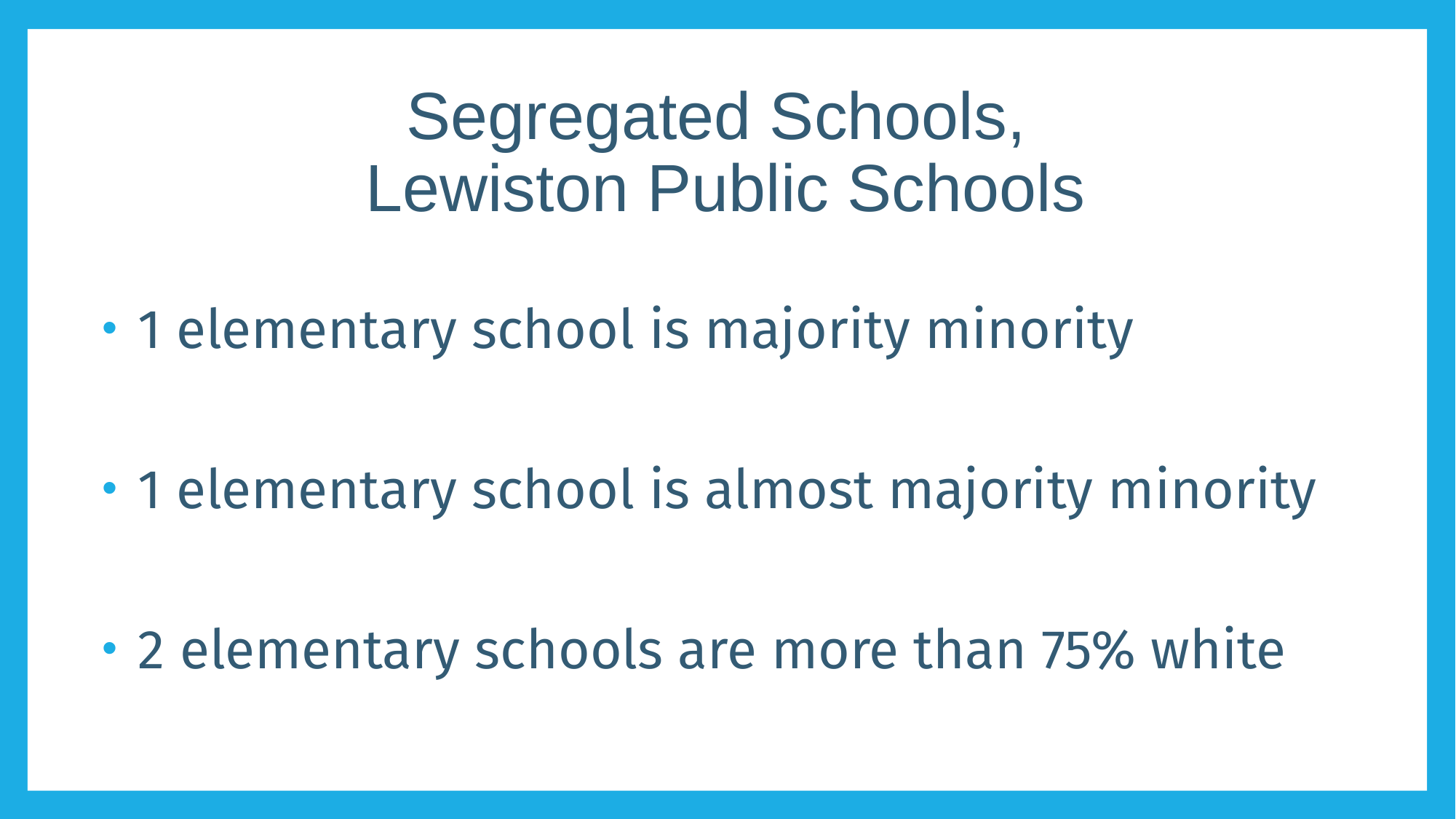

# Segregated Schools, Lewiston Public Schools
 1 elementary school is majority minority

 1 elementary school is almost majority minority

 2 elementary schools are more than 75% white